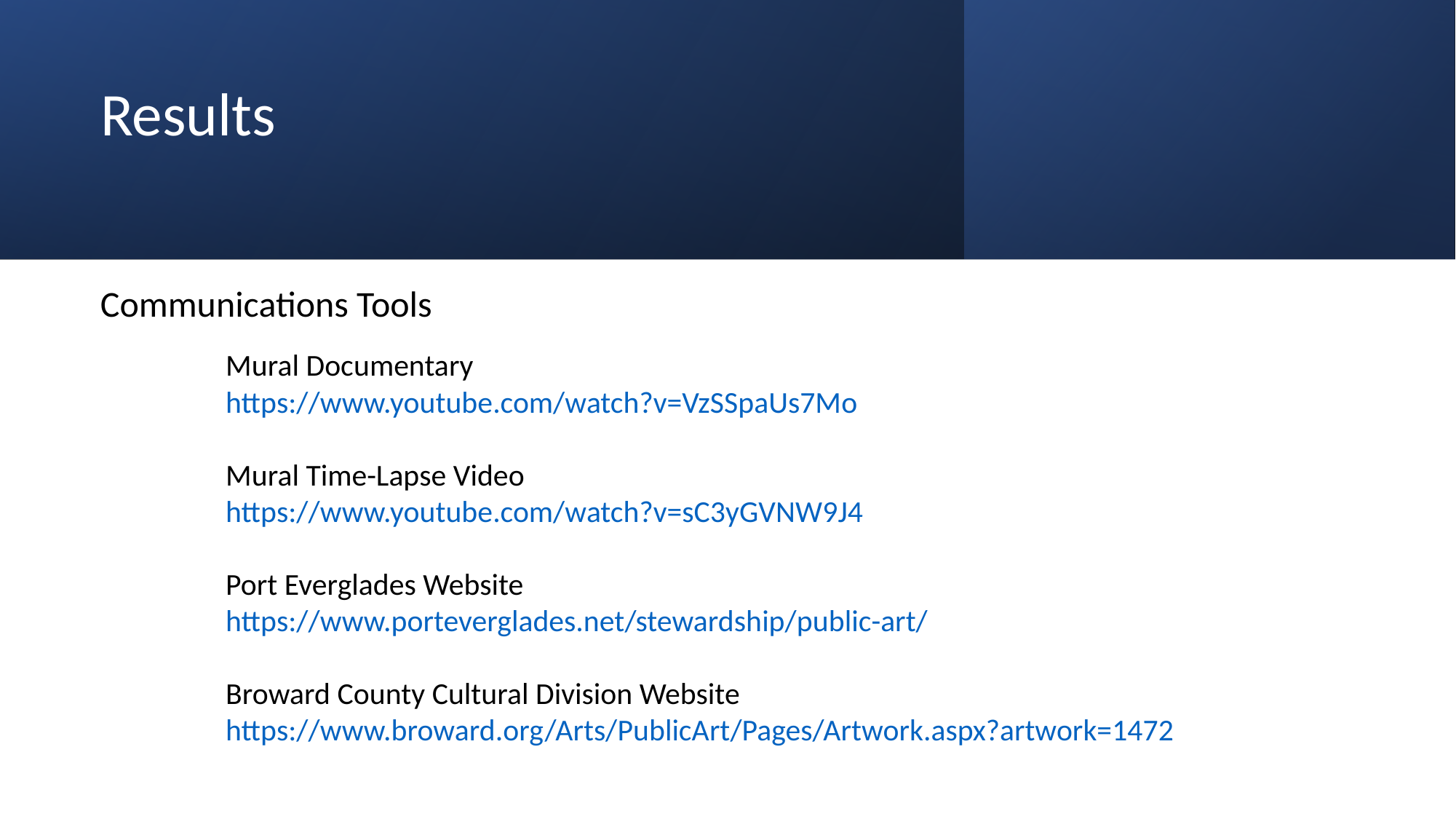

# Results
Communications Tools
Mural Documentary
https://www.youtube.com/watch?v=VzSSpaUs7Mo

Mural Time-Lapse Video
https://www.youtube.com/watch?v=sC3yGVNW9J4

Port Everglades Website
https://www.porteverglades.net/stewardship/public-art/

Broward County Cultural Division Website
https://www.broward.org/Arts/PublicArt/Pages/Artwork.aspx?artwork=1472